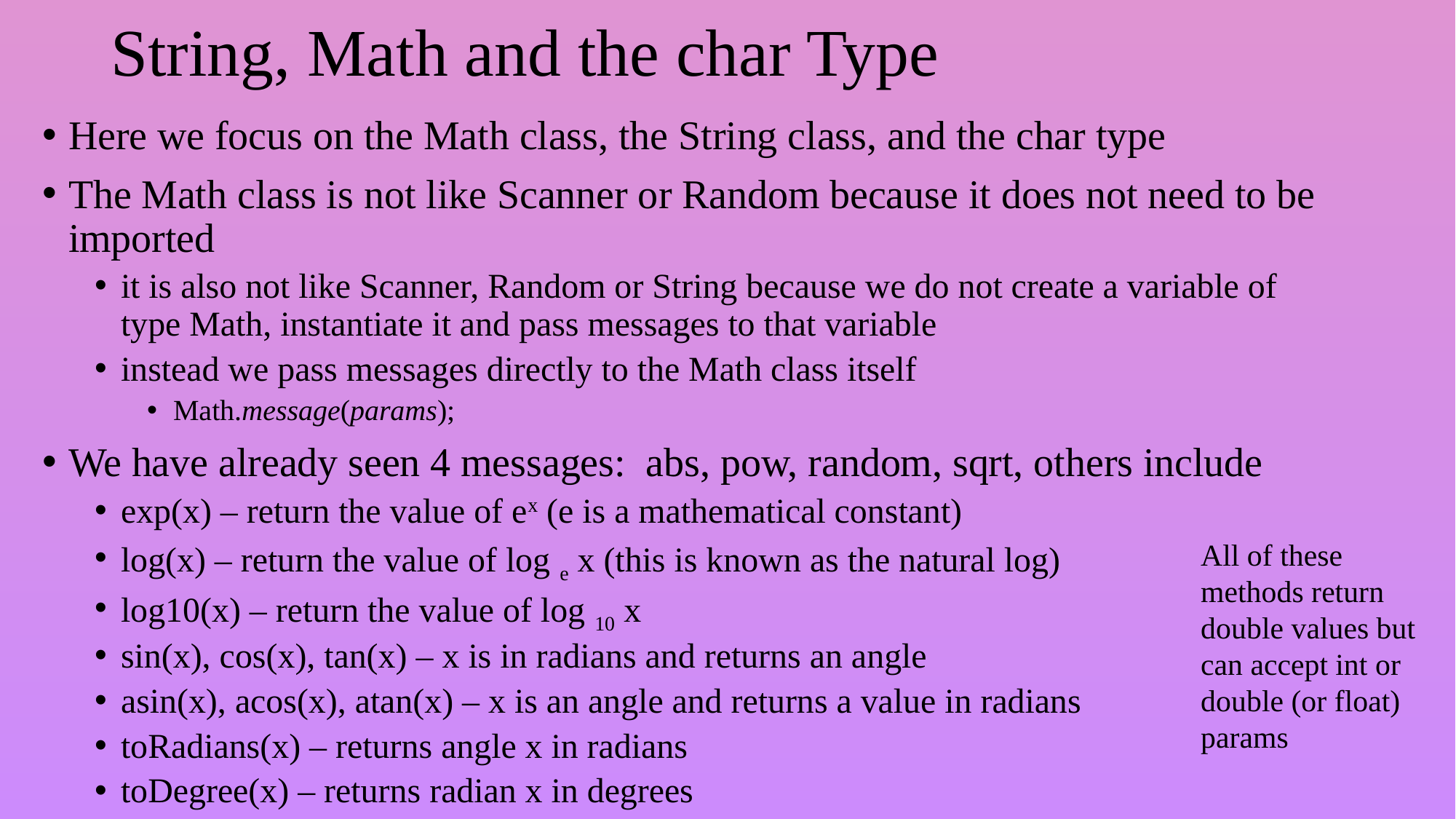

# String, Math and the char Type
Here we focus on the Math class, the String class, and the char type
The Math class is not like Scanner or Random because it does not need to be imported
it is also not like Scanner, Random or String because we do not create a variable of type Math, instantiate it and pass messages to that variable
instead we pass messages directly to the Math class itself
Math.message(params);
We have already seen 4 messages:  abs, pow, random, sqrt, others include
exp(x) – return the value of ex (e is a mathematical constant)
log(x) – return the value of log e x (this is known as the natural log)
log10(x) – return the value of log 10 x
sin(x), cos(x), tan(x) – x is in radians and returns an angle
asin(x), acos(x), atan(x) – x is an angle and returns a value in radians
toRadians(x) – returns angle x in radians
toDegree(x) – returns radian x in degrees
All of these
methods return
double values but
can accept int or
double (or float)
params